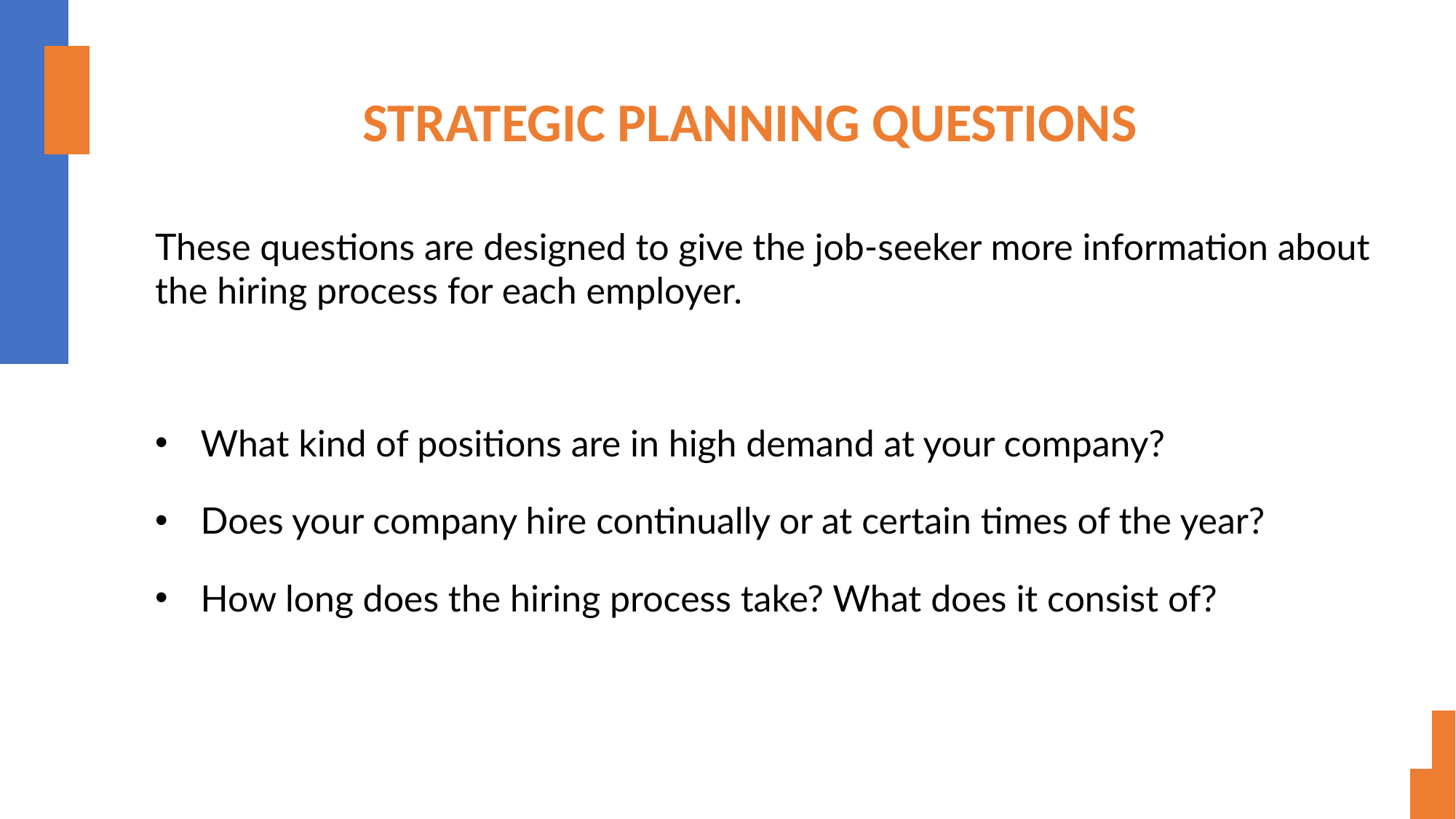

# STRATEGIC PLANNING QUESTIONS
These questions are designed to give the job-seeker more information about the hiring process for each employer.

What kind of positions are in high demand at your company?
Does your company hire continually or at certain times of the year?
How long does the hiring process take? What does it consist of?